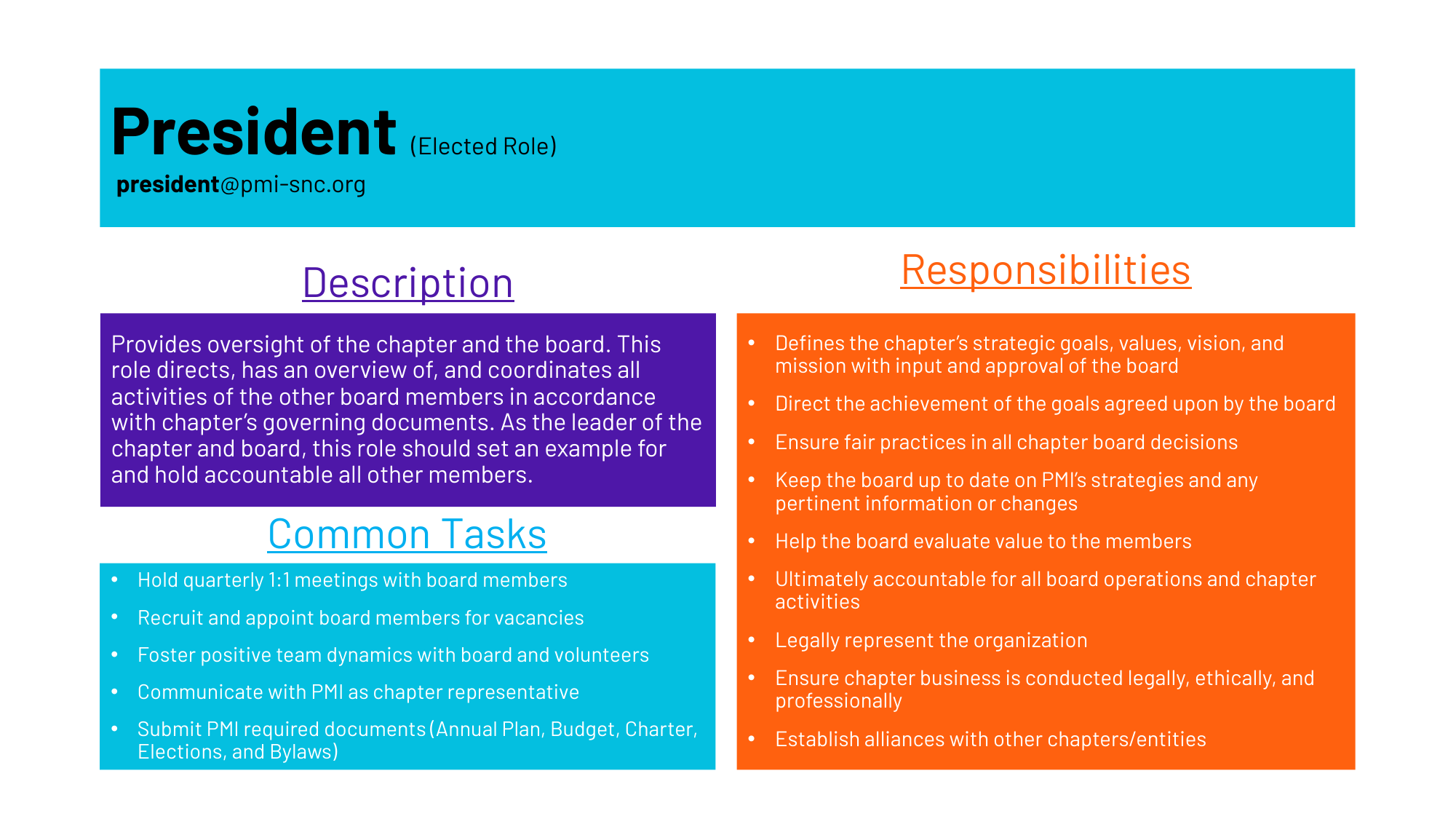

# President (Elected Role) president@pmi-snc.org
Responsibilities
Description
Defines the chapter’s strategic goals, values, vision, and mission with input and approval of the board
Direct the achievement of the goals agreed upon by the board
Ensure fair practices in all chapter board decisions
Keep the board up to date on PMI’s strategies and any pertinent information or changes
Help the board evaluate value to the members
Ultimately accountable for all board operations and chapter activities
Legally represent the organization
Ensure chapter business is conducted legally, ethically, and professionally
Establish alliances with other chapters/entities
Provides oversight of the chapter and the board. This role directs, has an overview of, and coordinates all activities of the other board members in accordance with chapter’s governing documents. As the leader of the chapter and board, this role should set an example for and hold accountable all other members.
Common Tasks
Hold quarterly 1:1 meetings with board members
Recruit and appoint board members for vacancies
Foster positive team dynamics with board and volunteers
Communicate with PMI as chapter representative
Submit PMI required documents (Annual Plan, Budget, Charter, Elections, and Bylaws)